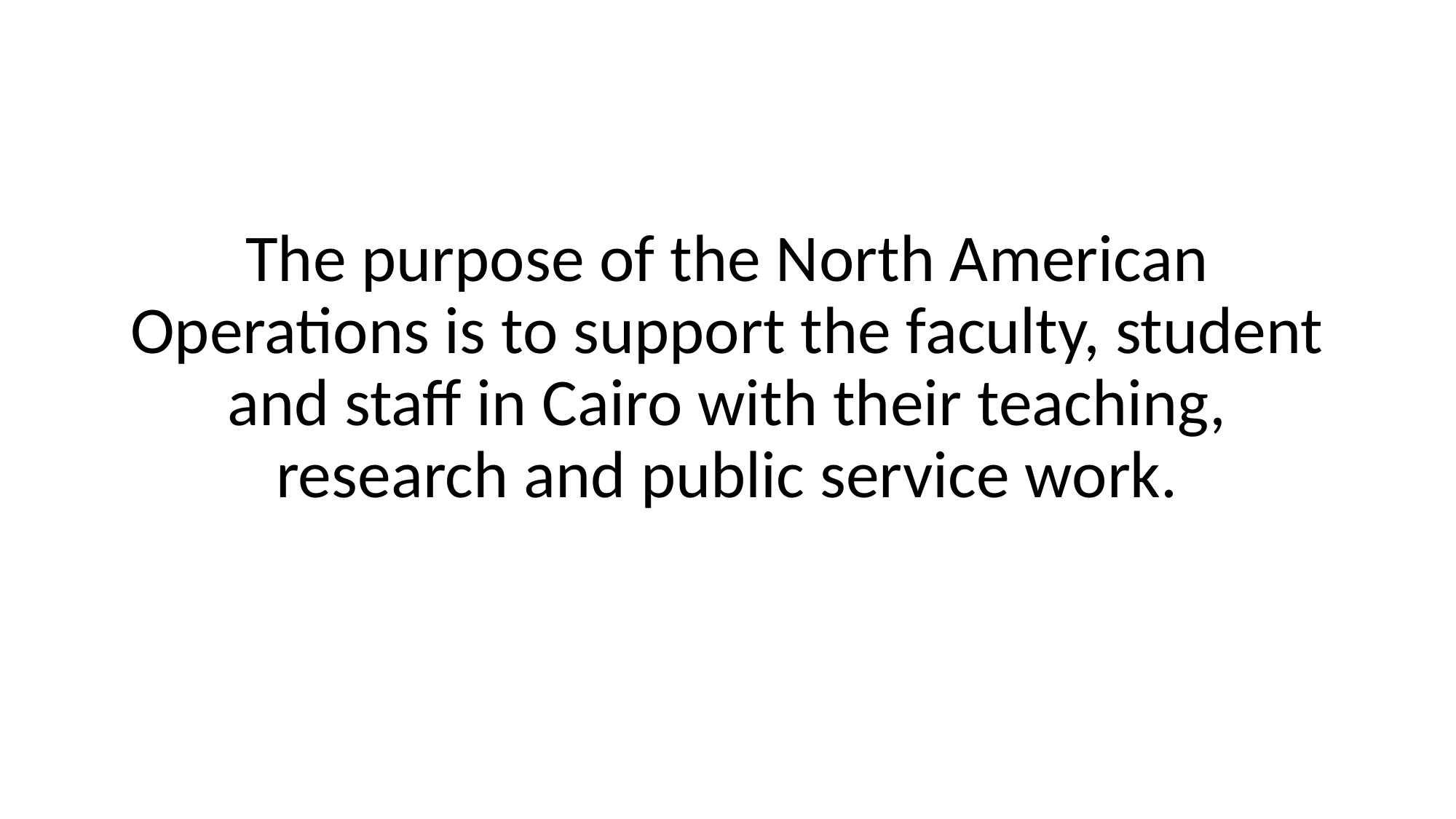

The purpose of the North American Operations is to support the faculty, student and staff in Cairo with their teaching, research and public service work.